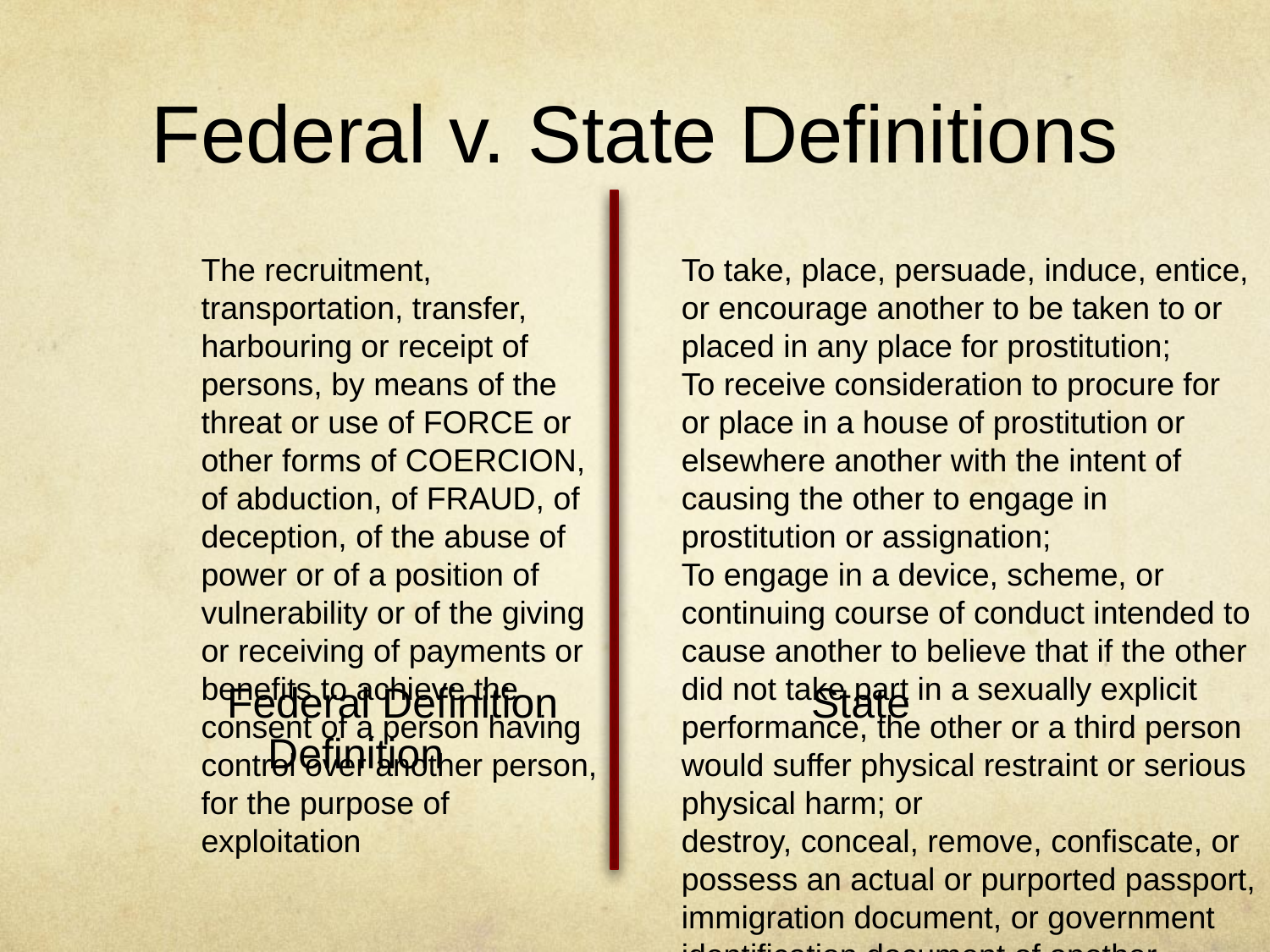

# Federal v. State Definitions
  Federal Definition		   State Definition

The recruitment, transportation, transfer, harbouring or receipt of persons, by means of the threat or use of FORCE or other forms of COERCION, of abduction, of FRAUD, of deception, of the abuse of power or of a position of vulnerability or of the giving or receiving of payments or benefits to achieve the consent of a person having control over another person, for the purpose of exploitation
To take, place, persuade, induce, entice, or encourage another to be taken to or placed in any place for prostitution;
To receive consideration to procure for or place in a house of prostitution or elsewhere another with the intent of causing the other to engage in prostitution or assignation;
To engage in a device, scheme, or continuing course of conduct intended to cause another to believe that if the other did not take part in a sexually explicit performance, the other or a third person would suffer physical restraint or serious physical harm; or
destroy, conceal, remove, confiscate, or possess an actual or purported passport, immigration document, or government identification document of another.